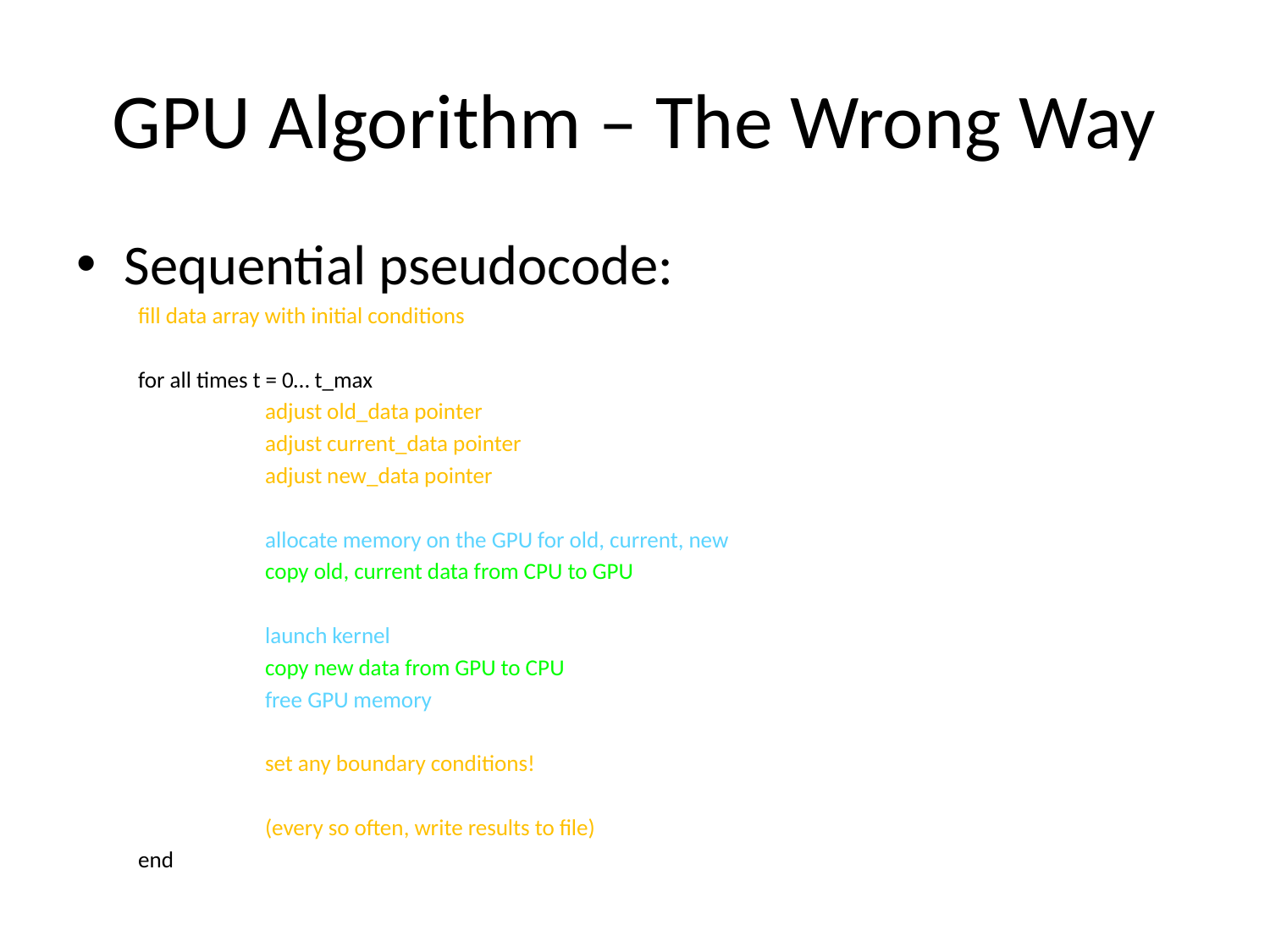

# GPU Algorithm – The Wrong Way
Sequential pseudocode:
fill data array with initial conditions

for all times t = 0… t_max
	adjust old_data pointer
	adjust current_data pointer
	adjust new_data pointer

	allocate memory on the GPU for old, current, new
	copy old, current data from CPU to GPU

	launch kernel
	copy new data from GPU to CPU
	free GPU memory

	set any boundary conditions!

	(every so often, write results to file)
end